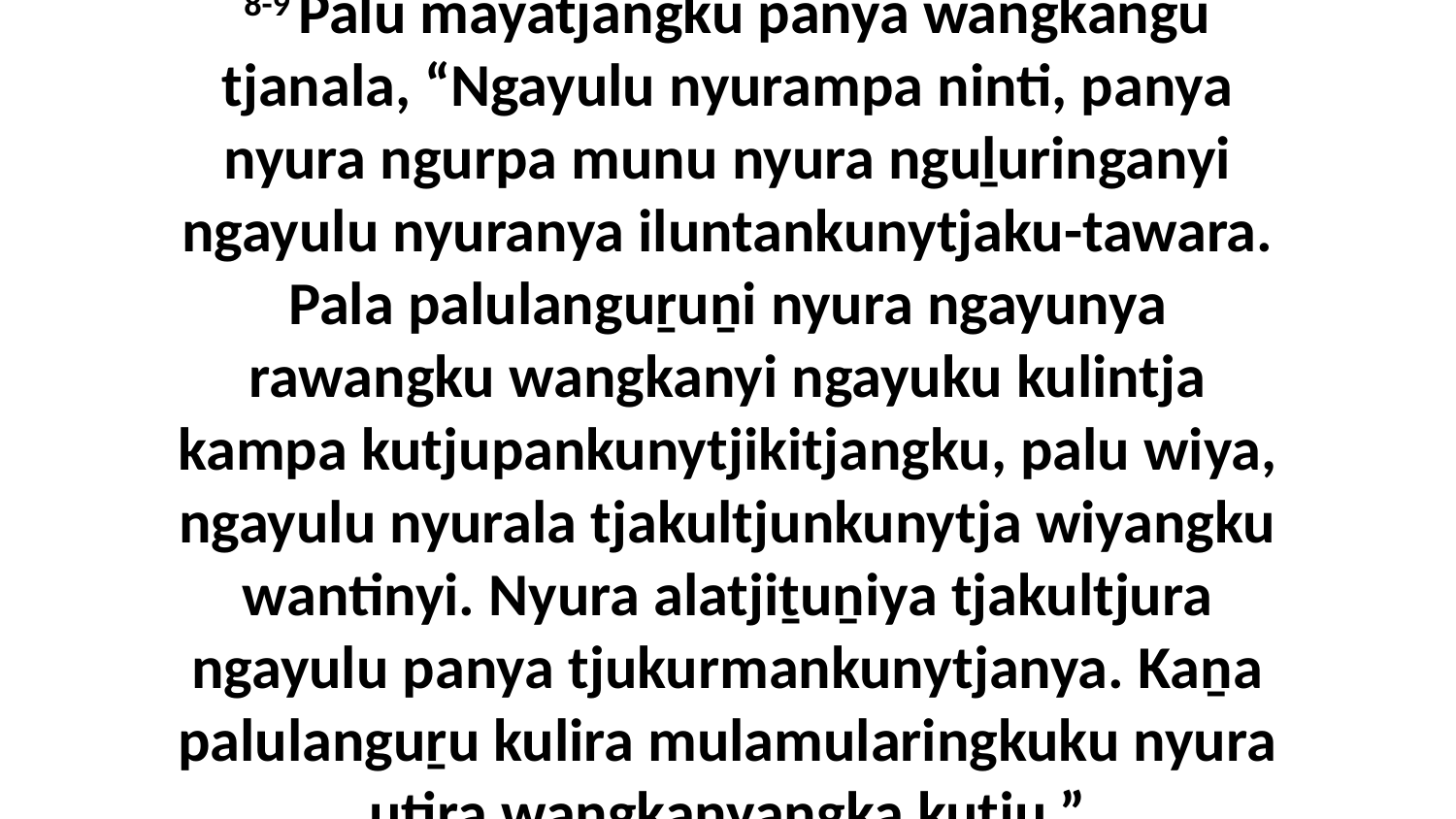

8-9 Palu mayatjangku panya wangkangu tjanala, “Ngayulu nyurampa ninti, panya nyura ngurpa munu nyura nguḻuringanyi ngayulu nyuranya iluntankunytjaku-tawara. Pala palulanguṟuṉi nyura ngayunya rawangku wangkanyi ngayuku kulintja kampa kutjupankunytjikitjangku, palu wiya, ngayulu nyurala tjakultjunkunytja wiyangku wantinyi. Nyura alatjiṯuṉiya tjakultjura ngayulu panya tjukurmankunytjanya. Kaṉa palulanguṟu kulira mulamularingkuku nyura utiṟa wangkanyangka kutju.”